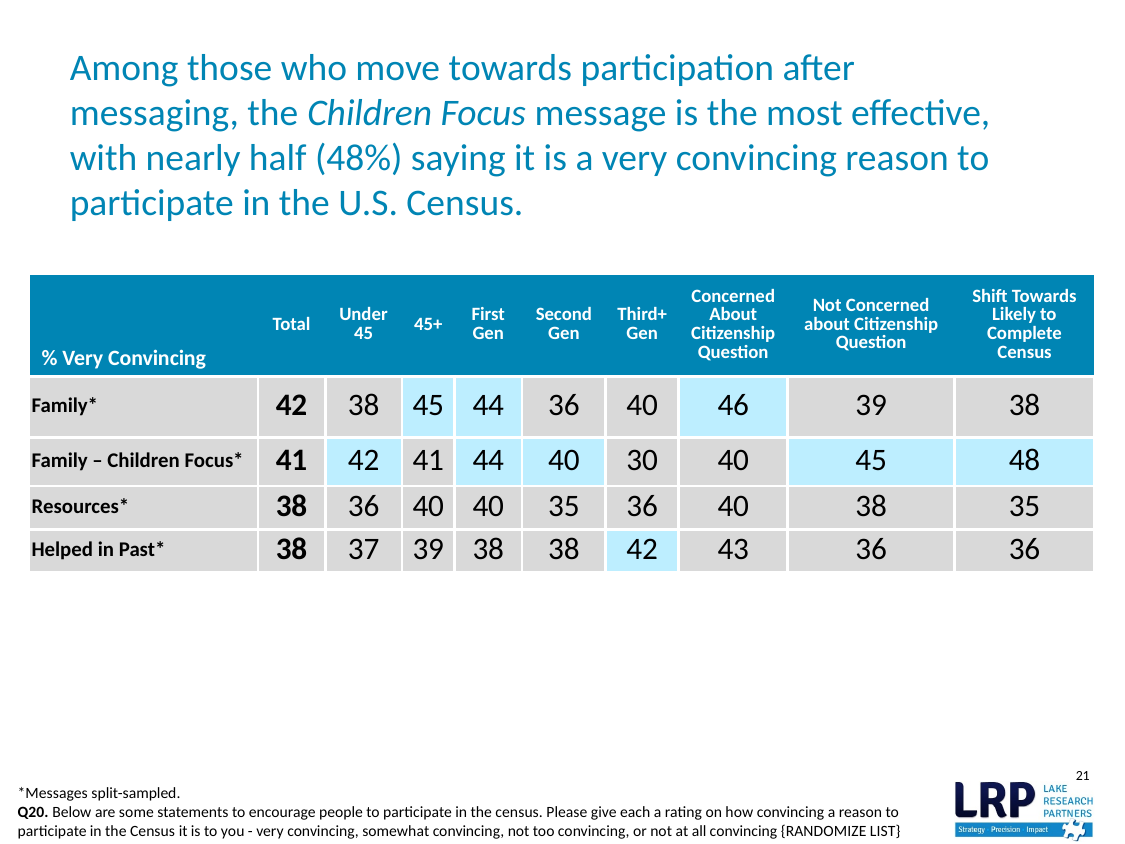

# Among those who move towards participation after messaging, the Children Focus message is the most effective, with nearly half (48%) saying it is a very convincing reason to participate in the U.S. Census.
| % Very Convincing | Total | Under 45 | 45+ | First Gen | Second Gen | Third+ Gen | Concerned About Citizenship Question | Not Concerned about Citizenship Question | Shift Towards Likely to Complete Census |
| --- | --- | --- | --- | --- | --- | --- | --- | --- | --- |
| Family\* | 42 | 38 | 45 | 44 | 36 | 40 | 46 | 39 | 38 |
| Family – Children Focus\* | 41 | 42 | 41 | 44 | 40 | 30 | 40 | 45 | 48 |
| Resources\* | 38 | 36 | 40 | 40 | 35 | 36 | 40 | 38 | 35 |
| Helped in Past\* | 38 | 37 | 39 | 38 | 38 | 42 | 43 | 36 | 36 |
21
*Messages split-sampled.
Q20. Below are some statements to encourage people to participate in the census. Please give each a rating on how convincing a reason to participate in the Census it is to you - very convincing, somewhat convincing, not too convincing, or not at all convincing {RANDOMIZE LIST}